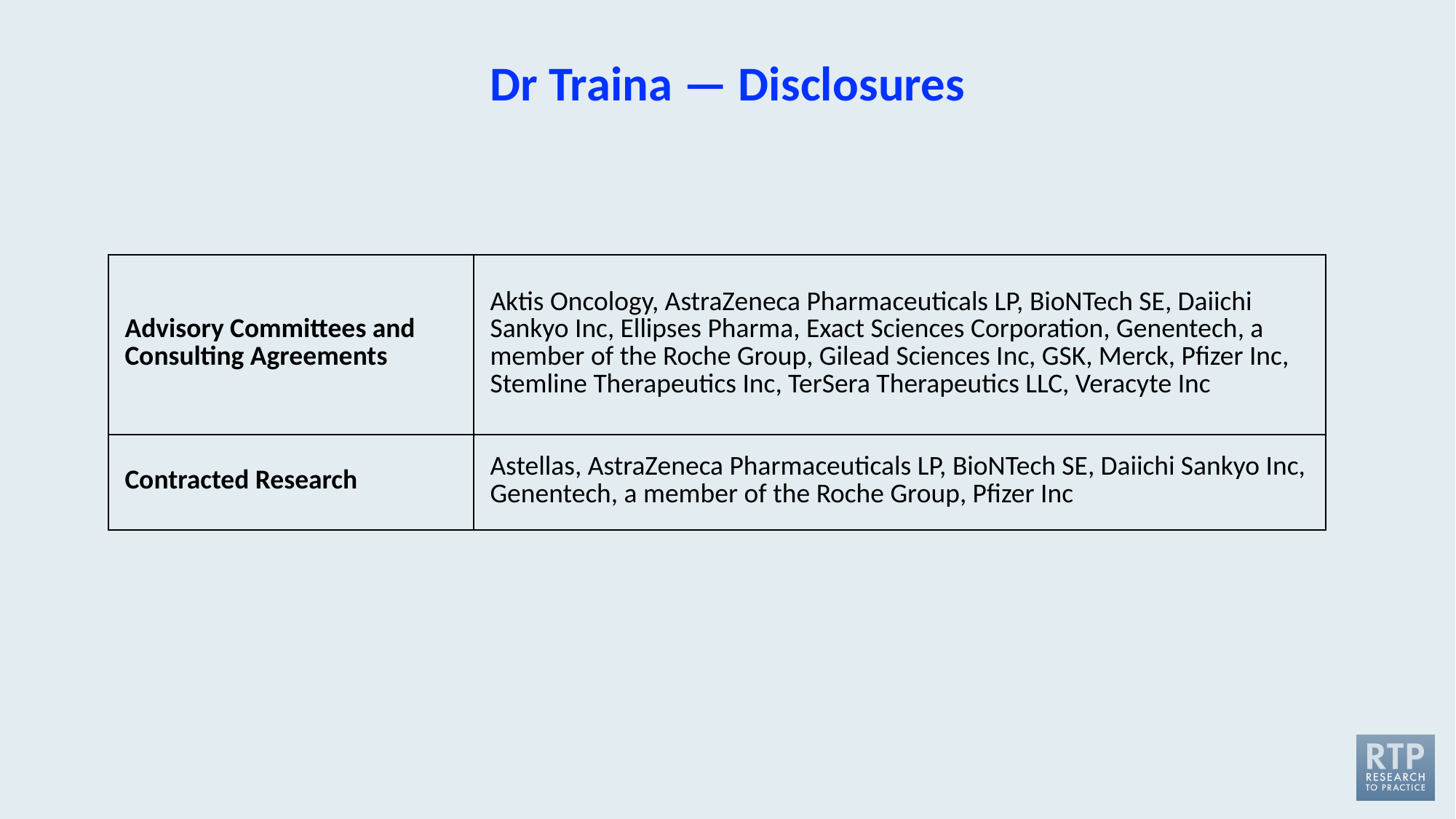

# Dr Traina — Disclosures
| Advisory Committees and Consulting Agreements | Aktis Oncology, AstraZeneca Pharmaceuticals LP, BioNTech SE, Daiichi Sankyo Inc, Ellipses Pharma, Exact Sciences Corporation, Genentech, a member of the Roche Group, Gilead Sciences Inc, GSK, Merck, Pfizer Inc, Stemline Therapeutics Inc, TerSera Therapeutics LLC, Veracyte Inc |
| --- | --- |
| Contracted Research | Astellas, AstraZeneca Pharmaceuticals LP, BioNTech SE, Daiichi Sankyo Inc, Genentech, a member of the Roche Group, Pfizer Inc |